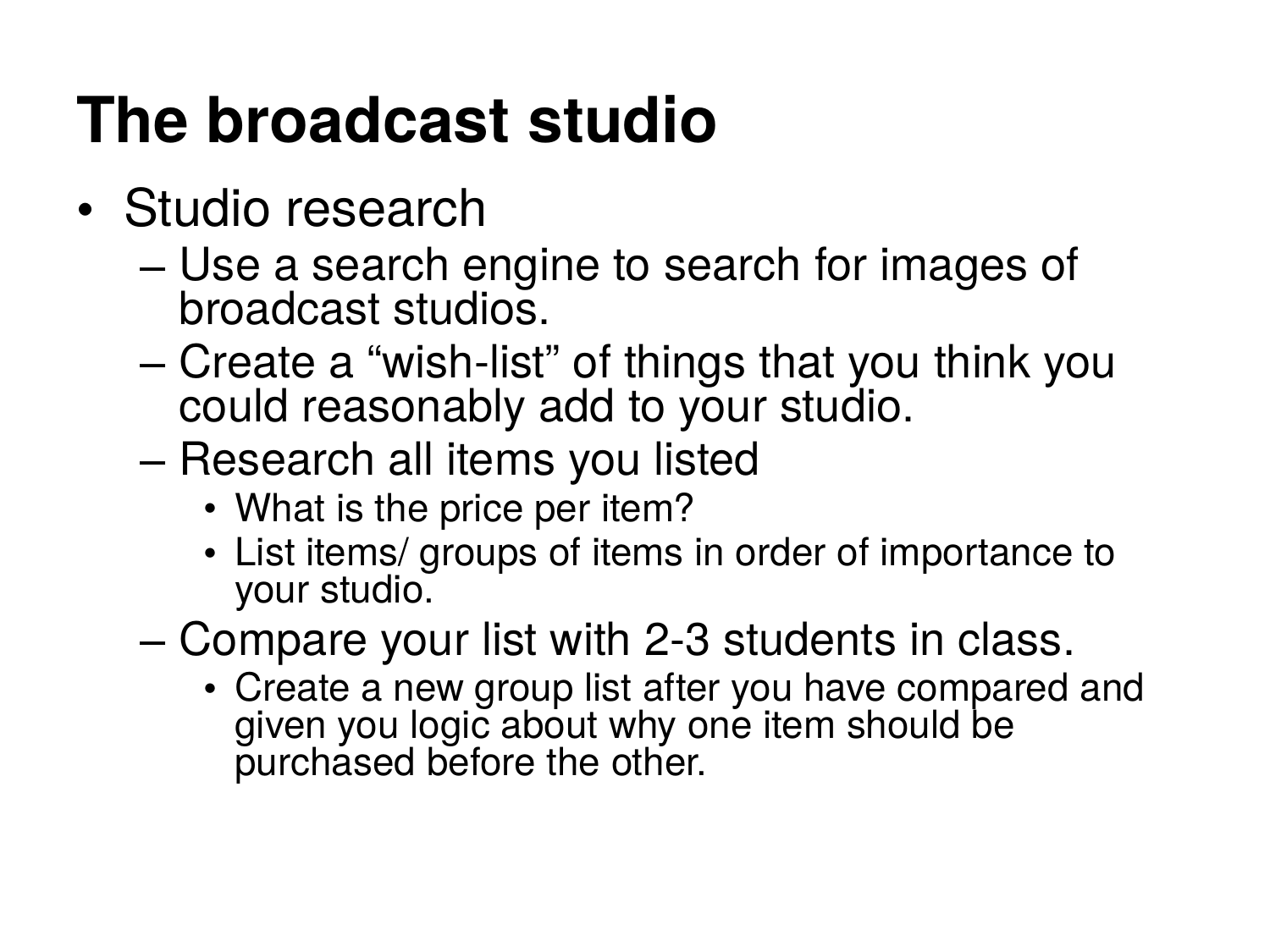

The broadcast studio
Studio research
Use a search engine to search for images of broadcast studios.
Create a “wish-list” of things that you think you could reasonably add to your studio.
Research all items you listed
What is the price per item?
List items/ groups of items in order of importance to your studio.
Compare your list with 2-3 students in class.
Create a new group list after you have compared and given you logic about why one item should be purchased before the other.